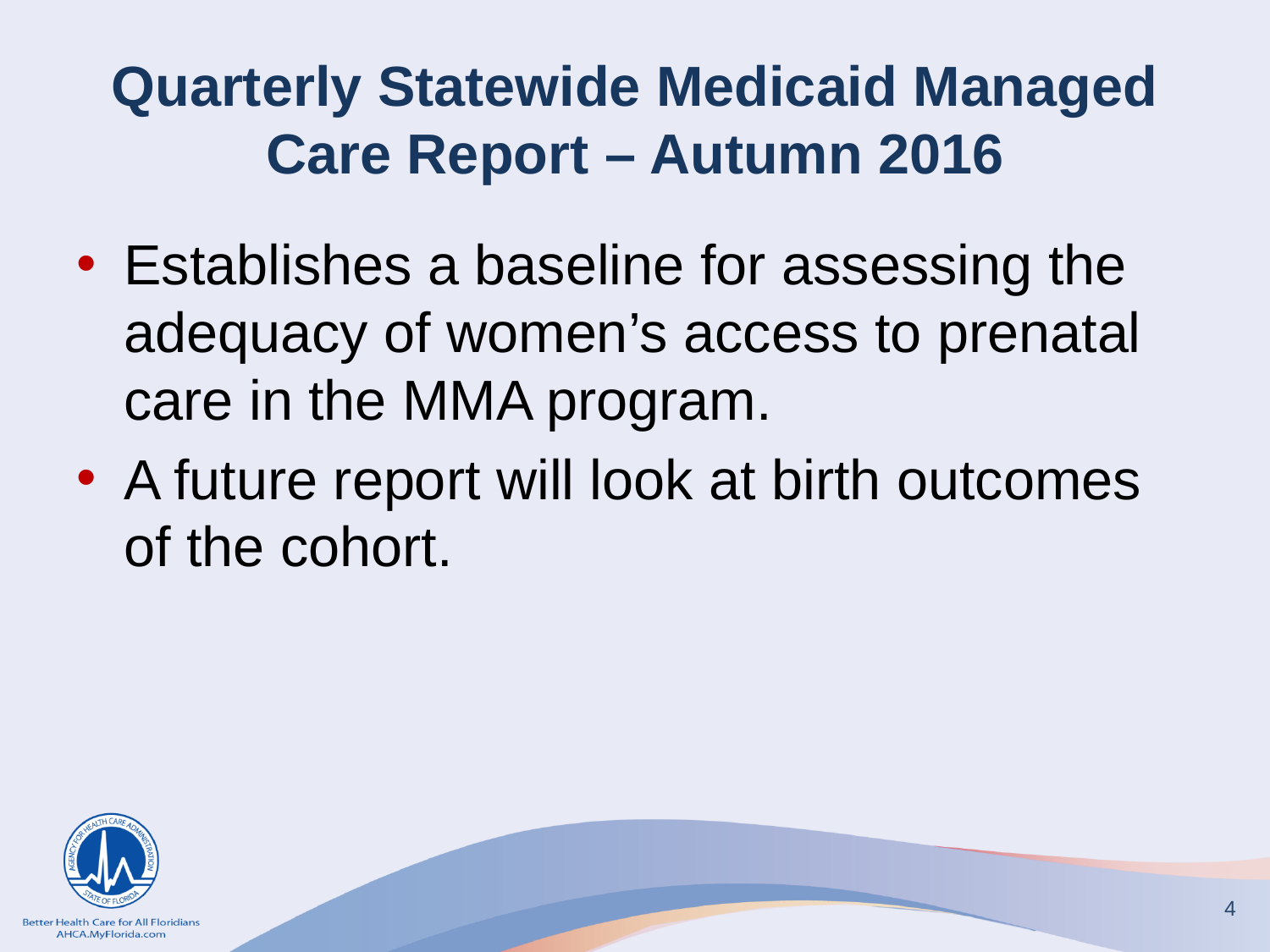

# Quarterly Statewide Medicaid Managed Care Report – Autumn 2016
Establishes a baseline for assessing the adequacy of women’s access to prenatal care in the MMA program.
A future report will look at birth outcomes of the cohort.

4